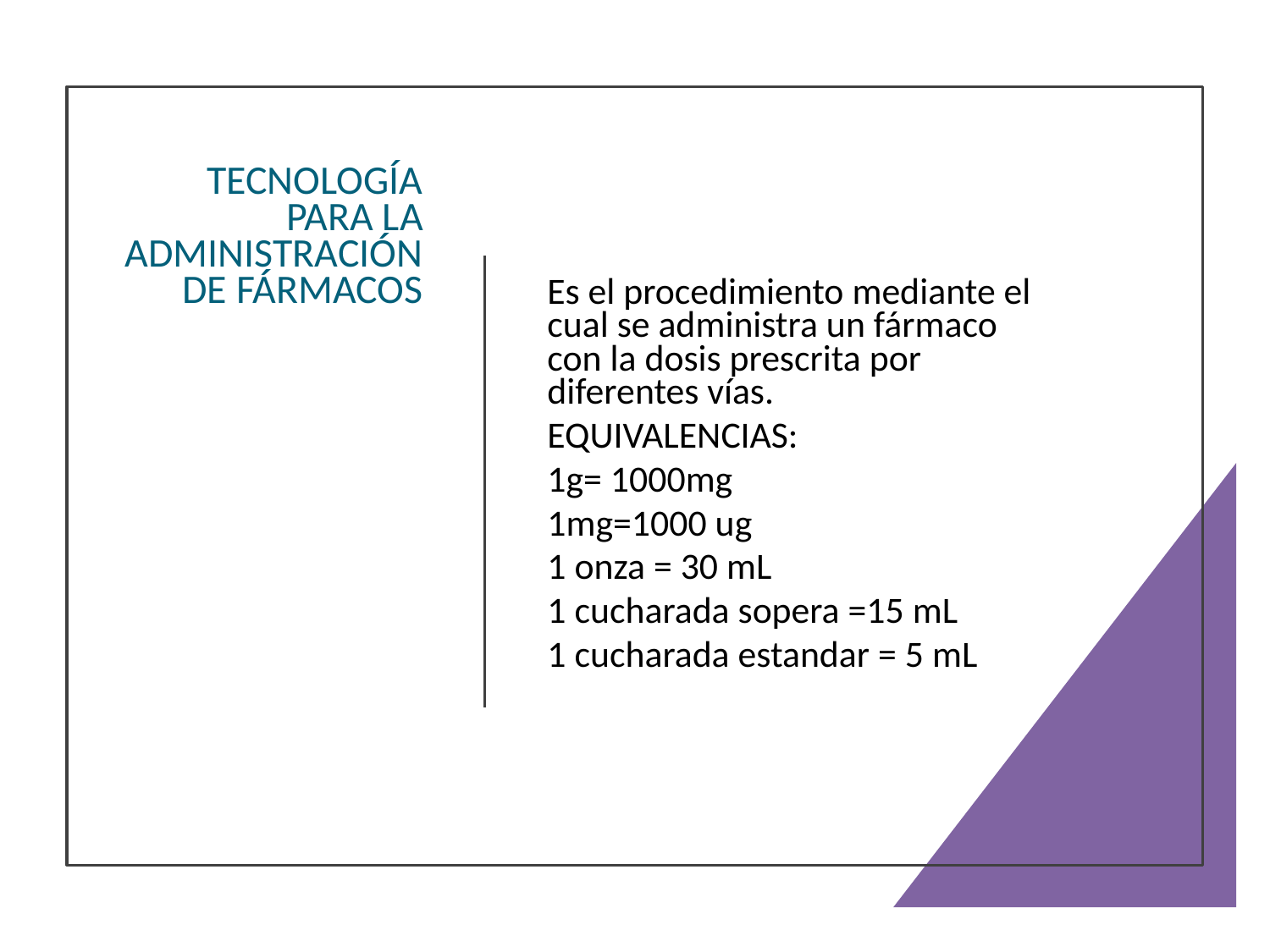

# TECNOLOGÍA PARA LA ADMINISTRACIÓN DE FÁRMACOS
Es el procedimiento mediante el cual se administra un fármaco con la dosis prescrita por diferentes vías.
EQUIVALENCIAS:
1g= 1000mg
1mg=1000 ug
1 onza = 30 mL
1 cucharada sopera =15 mL
1 cucharada estandar = 5 mL